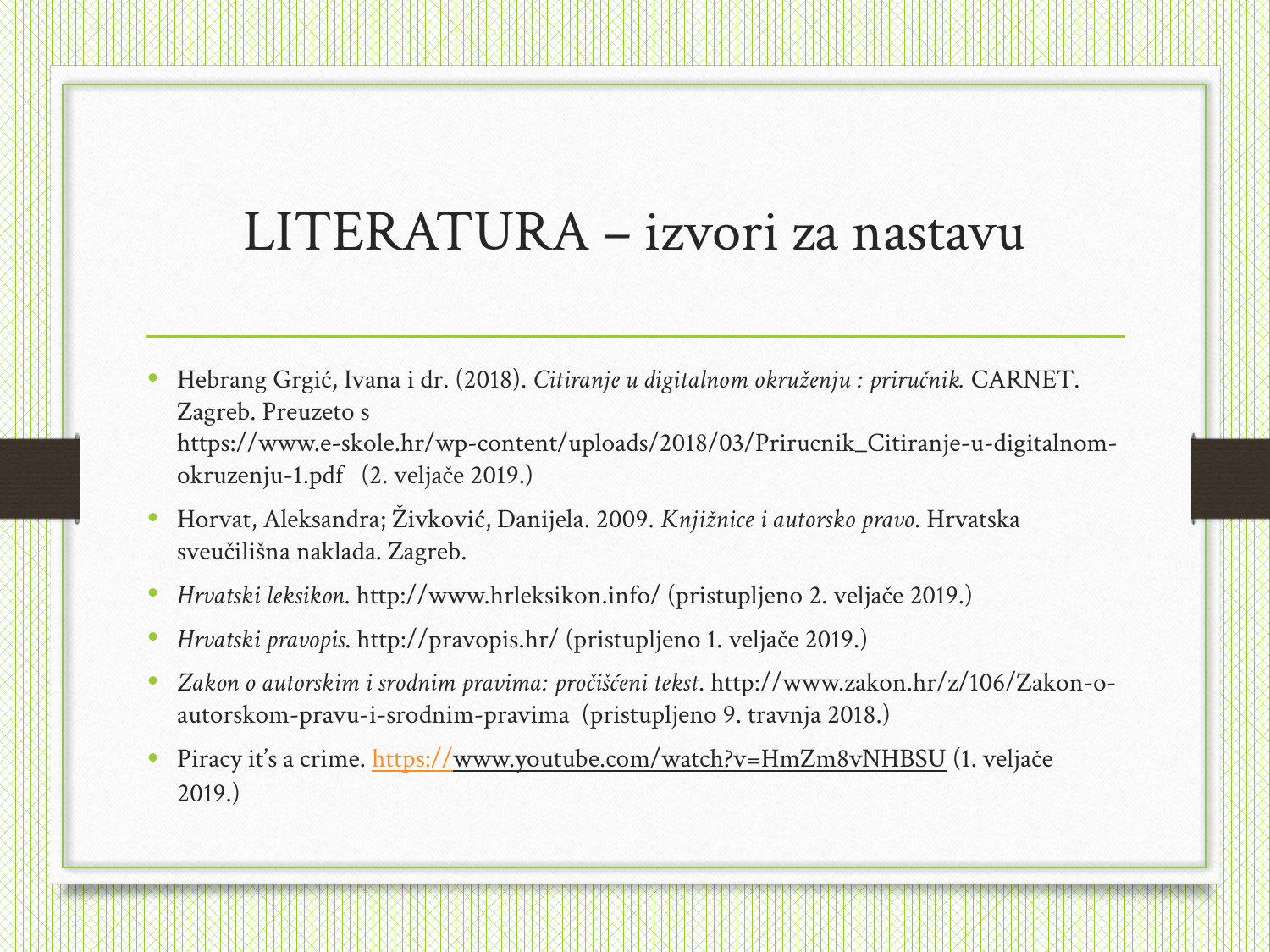

# LITERATURA – izvori za nastavu
Hebrang Grgić, Ivana i dr. (2018). Citiranje u digitalnom okruženju : priručnik. CARNET. Zagreb. Preuzeto s https://www.e-skole.hr/wp-content/uploads/2018/03/Prirucnik_Citiranje-u-digitalnom-okruzenju-1.pdf   (2. veljače 2019.)
Horvat, Aleksandra; Živković, Danijela. 2009. Knjižnice i autorsko pravo. Hrvatska sveučilišna naklada. Zagreb.
Hrvatski leksikon. http://www.hrleksikon.info/ (pristupljeno 2. veljače 2019.)
Hrvatski pravopis. http://pravopis.hr/ (pristupljeno 1. veljače 2019.)
Zakon o autorskim i srodnim pravima: pročišćeni tekst. http://www.zakon.hr/z/106/Zakon-o-autorskom-pravu-i-srodnim-pravima  (pristupljeno 9. travnja 2018.)
Piracy it’s a crime. https://www.youtube.com/watch?v=HmZm8vNHBSU (1. veljače 2019.)